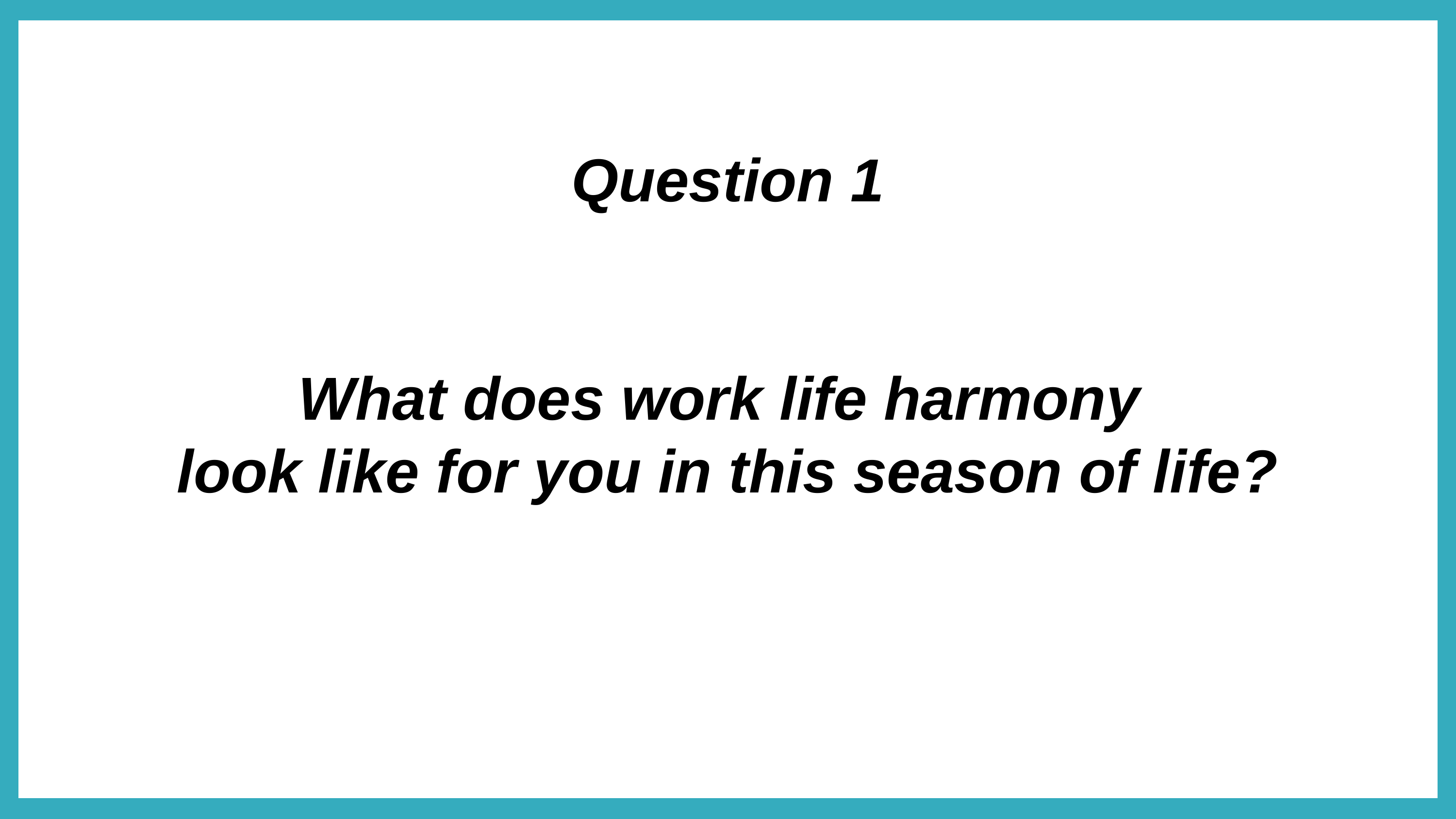

Question 1

What does work life harmony
look like for you in this season of life?